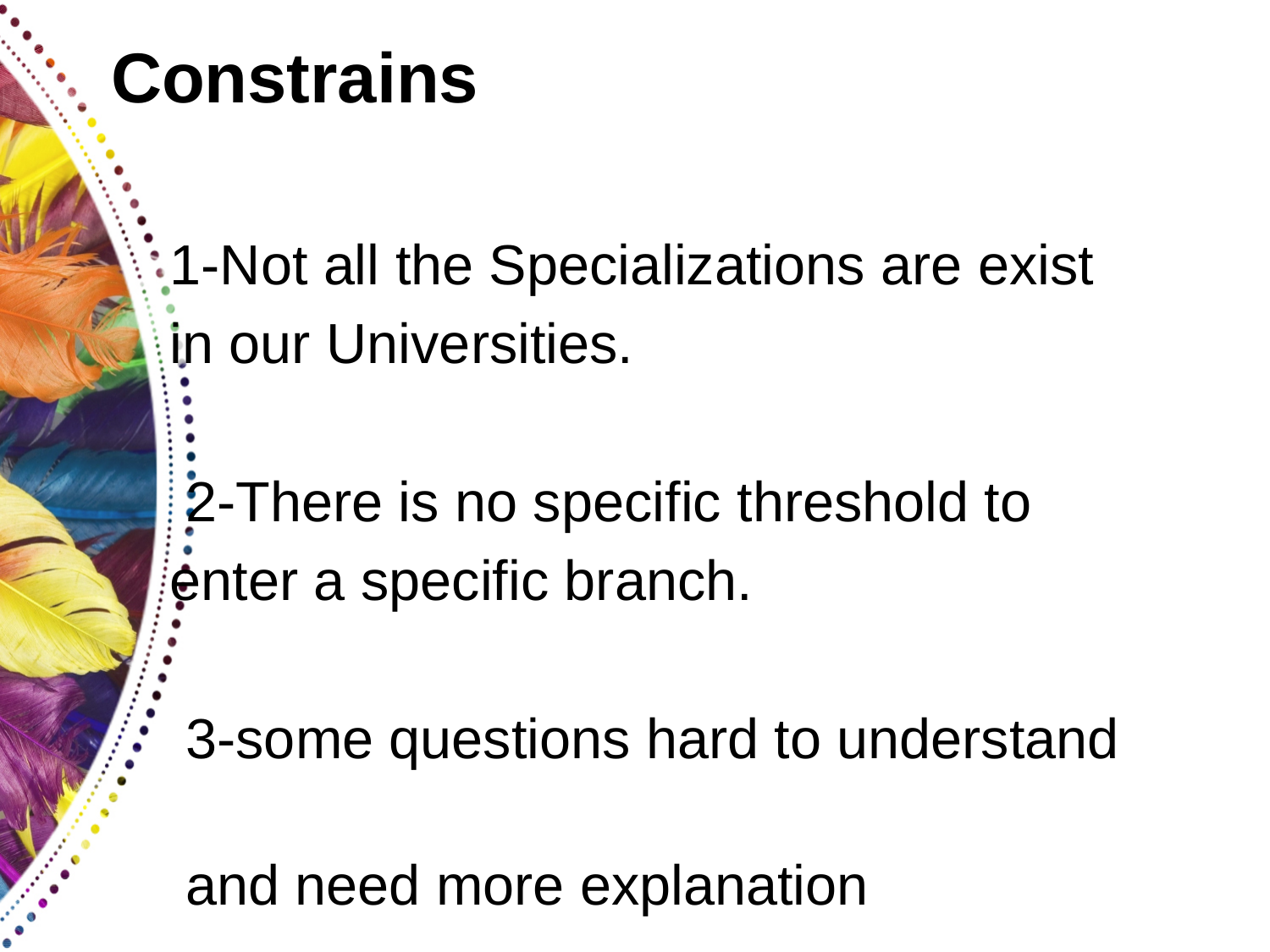

# Constrains
      1-Not all the Specializations are exist
      in our Universities.

       2-There is no specific threshold to
      enter a specific branch.

       3-some questions hard to understand
       and need more explanation